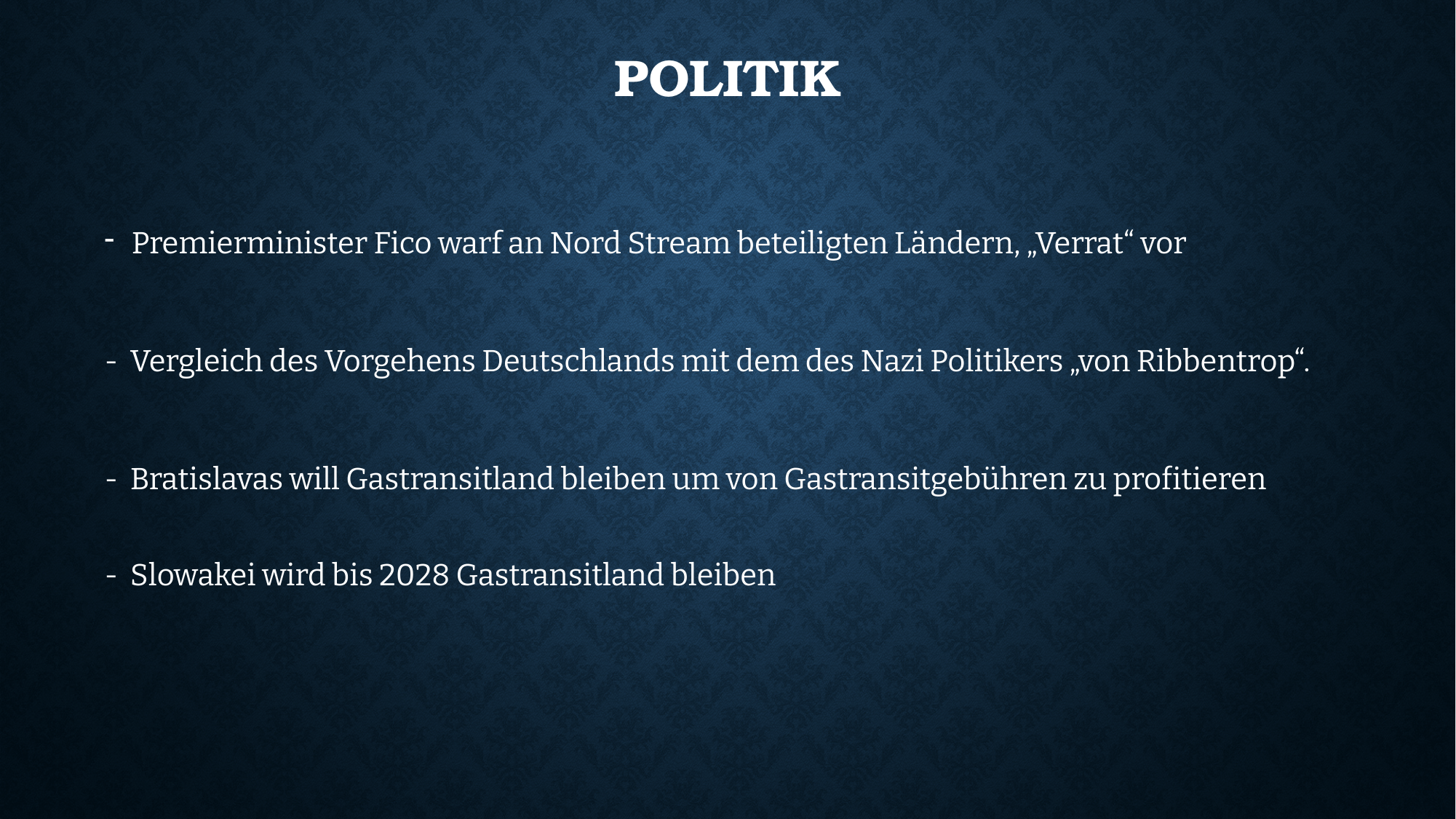

# Politik

Premierminister Fico warf an Nord Stream beteiligten Ländern, „Verrat“ vor

-  Vergleich des Vorgehens Deutschlands mit dem des Nazi Politikers „von Ribbentrop“.

-  Bratislavas will Gastransitland bleiben um von Gastransitgebühren zu profitieren

-  Slowakei wird bis 2028 Gastransitland bleiben